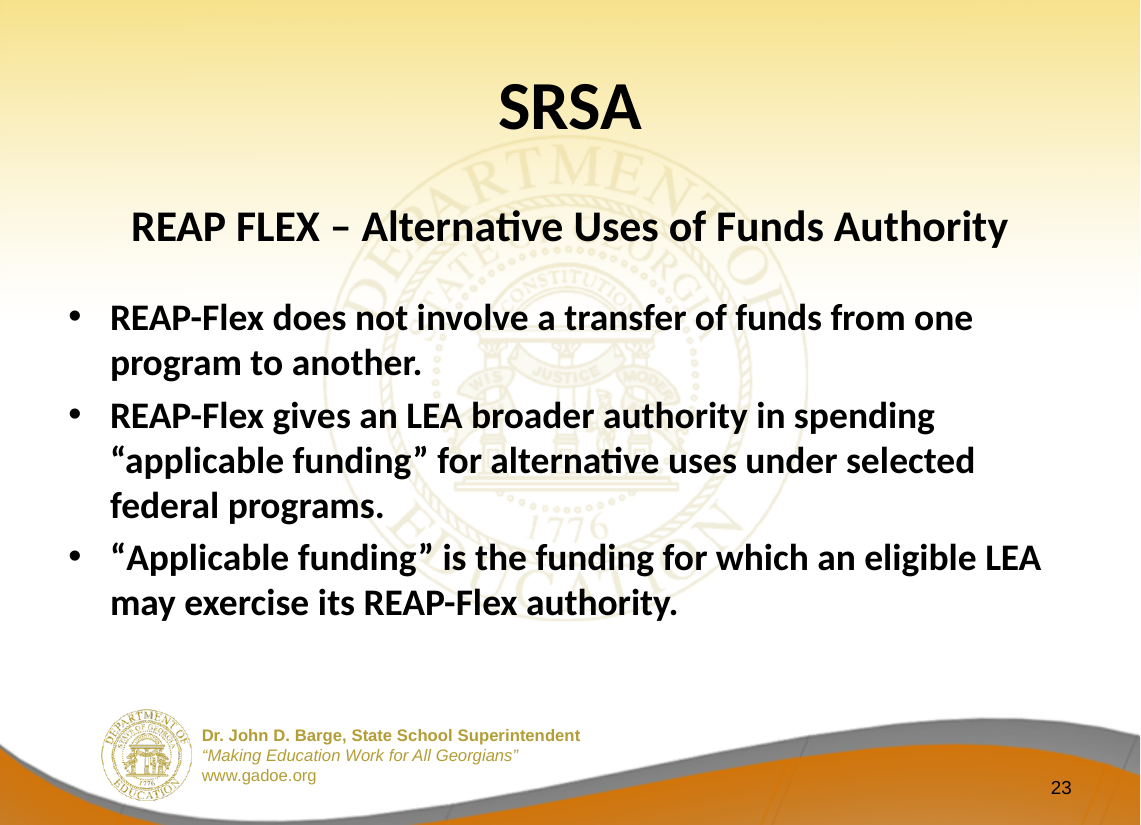

# SRSA
REAP FLEX – Alternative Uses of Funds Authority

REAP-Flex does not involve a transfer of funds from one program to another.
REAP-Flex gives an LEA broader authority in spending “applicable funding” for alternative uses under selected federal programs.
“Applicable funding” is the funding for which an eligible LEA may exercise its REAP-Flex authority.
23